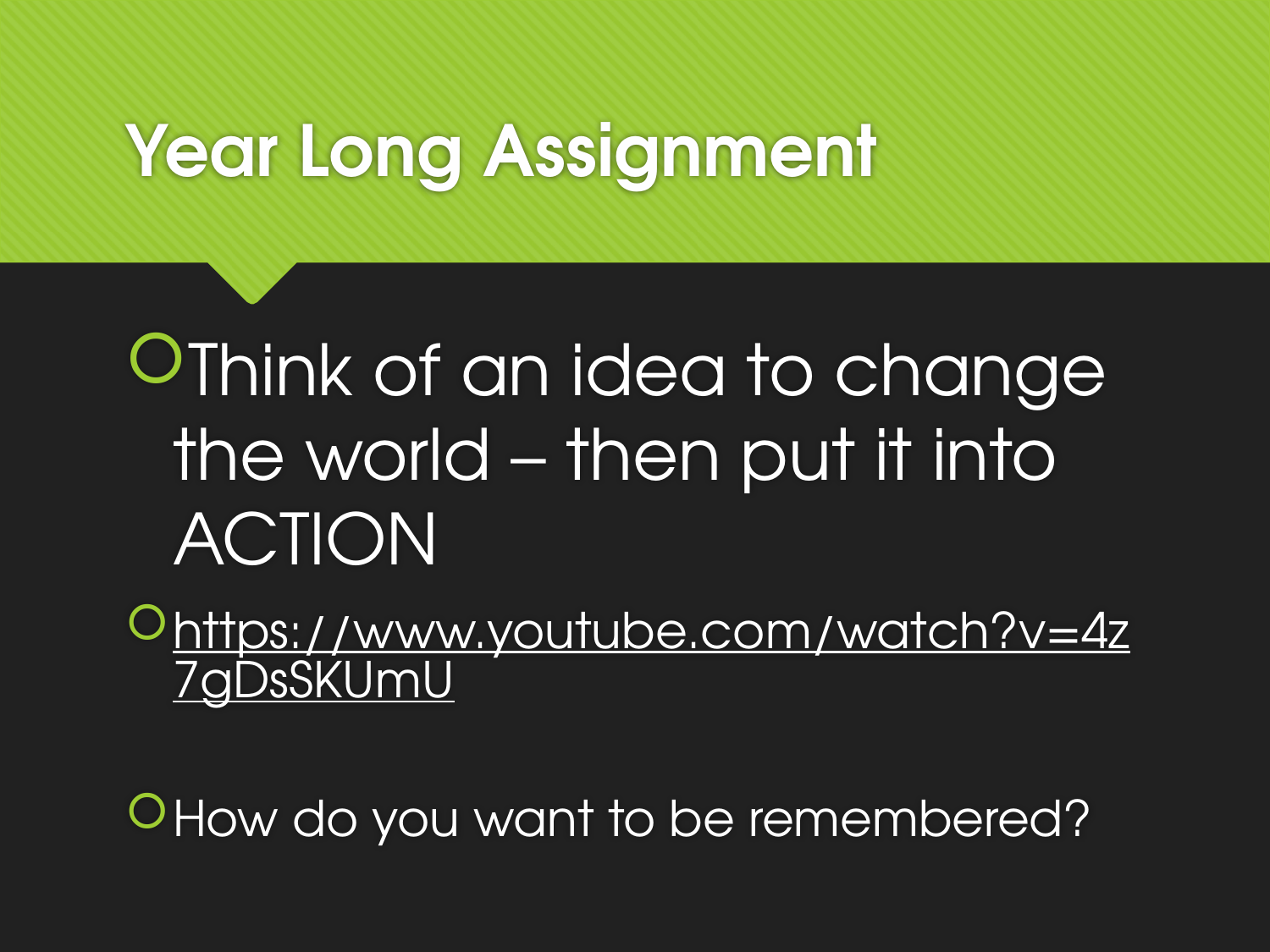

# Year Long Assignment
Think of an idea to change the world – then put it into ACTION
https://www.youtube.com/watch?v=4z7gDsSKUmU
How do you want to be remembered?